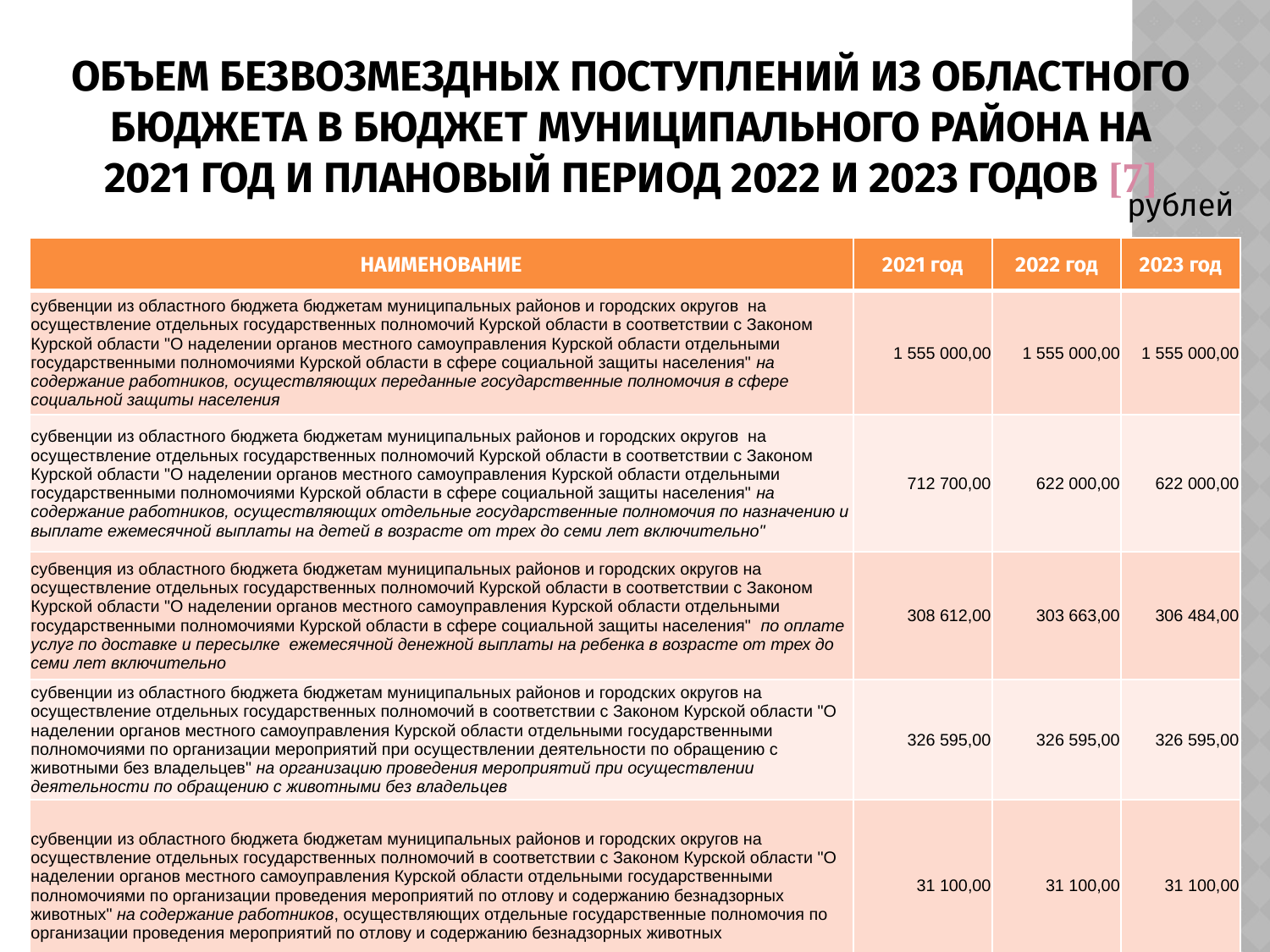

# ОБЪЕМ БЕЗВОЗМЕЗДНЫХ ПОСТУПЛЕНИЙ ИЗ ОБЛАСТНОГО БЮДЖЕТА В БЮДЖЕТ МУНИЦИПАЛЬНОГО РАЙОНА НА 2021 ГОД И ПЛАНОВЫЙ ПЕРИОД 2022 И 2023 ГОДОВ [7]
рублей
| НАИМЕНОВАНИЕ | 2021 год | 2022 год | 2023 год |
| --- | --- | --- | --- |
| субвенции из областного бюджета бюджетам муниципальных районов и городских округов на осуществление отдельных государственных полномочий Курской области в соответствии с Законом Курской области "О наделении органов местного самоуправления Курской области отдельными государственными полномочиями Курской области в сфере социальной защиты населения" на содержание работников, осуществляющих переданные государственные полномочия в сфере социальной защиты населения | 1 555 000,00 | 1 555 000,00 | 1 555 000,00 |
| субвенции из областного бюджета бюджетам муниципальных районов и городских округов на осуществление отдельных государственных полномочий Курской области в соответствии с Законом Курской области "О наделении органов местного самоуправления Курской области отдельными государственными полномочиями Курской области в сфере социальной защиты населения" на содержание работников, осуществляющих отдельные государственные полномочия по назначению и выплате ежемесячной выплаты на детей в возрасте от трех до семи лет включительно" | 712 700,00 | 622 000,00 | 622 000,00 |
| субвенция из областного бюджета бюджетам муниципальных районов и городских округов на осуществление отдельных государственных полномочий Курской области в соответствии с Законом Курской области "О наделении органов местного самоуправления Курской области отдельными государственными полномочиями Курской области в сфере социальной защиты населения" по оплате услуг по доставке и пересылке ежемесячной денежной выплаты на ребенка в возрасте от трех до семи лет включительно | 308 612,00 | 303 663,00 | 306 484,00 |
| субвенции из областного бюджета бюджетам муниципальных районов и городских округов на осуществление отдельных государственных полномочий в соответствии с Законом Курской области "О наделении органов местного самоуправления Курской области отдельными государственными полномочиями по организации мероприятий при осуществлении деятельности по обращению с животными без владельцев" на организацию проведения мероприятий при осуществлении деятельности по обращению с животными без владельцев | 326 595,00 | 326 595,00 | 326 595,00 |
| субвенции из областного бюджета бюджетам муниципальных районов и городских округов на осуществление отдельных государственных полномочий в соответствии с Законом Курской области "О наделении органов местного самоуправления Курской области отдельными государственными полномочиями по организации проведения мероприятий по отлову и содержанию безнадзорных животных" на содержание работников, осуществляющих отдельные государственные полномочия по организации проведения мероприятий по отлову и содержанию безнадзорных животных | 31 100,00 | 31 100,00 | 31 100,00 |